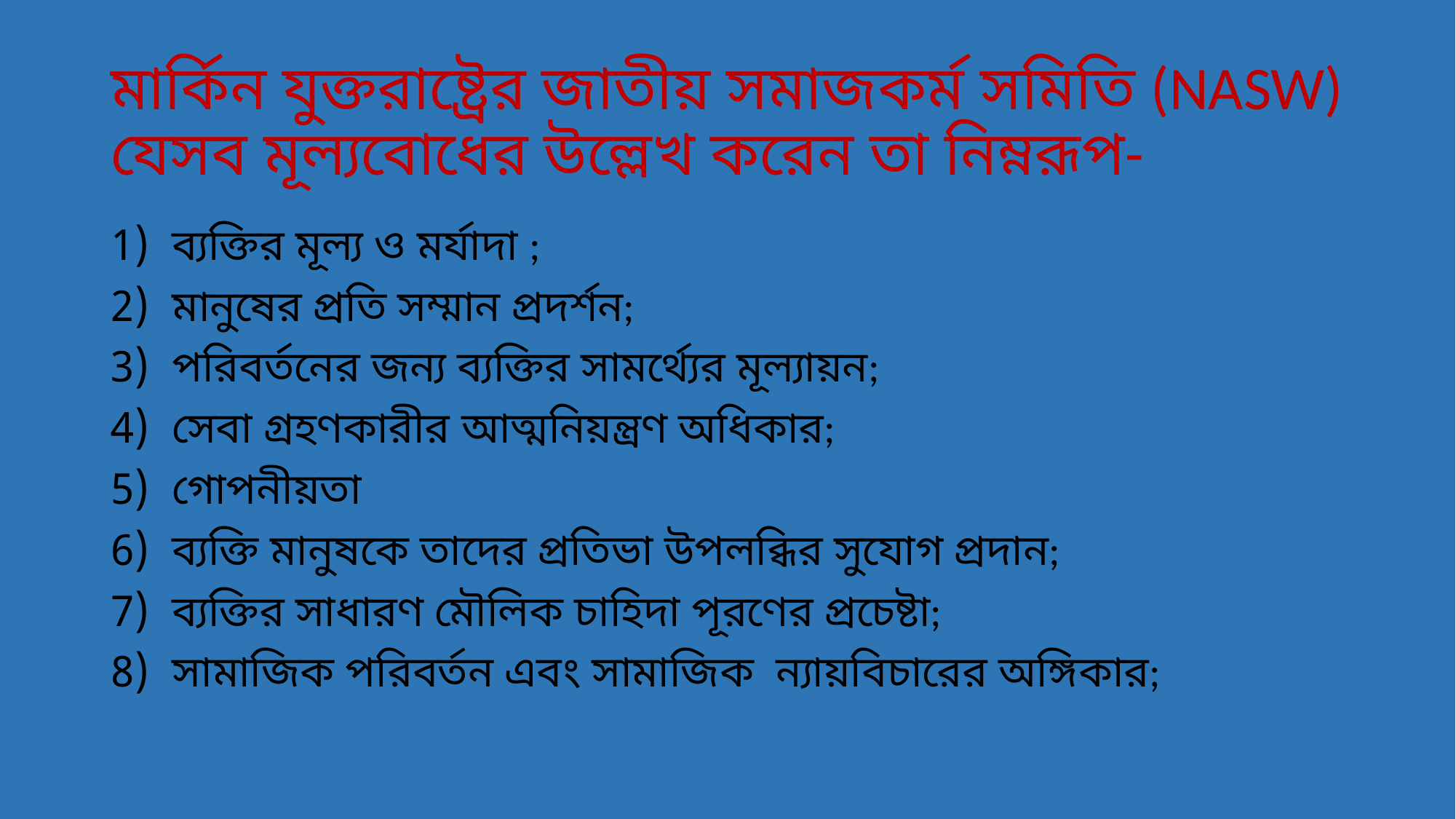

# মার্কিন যুক্তরাষ্ট্রের জাতীয় সমাজকর্ম সমিতি (NASW) যেসব মূল্যবোধের উল্লেখ করেন তা নিম্নরূপ-
ব্যক্তির মূল্য ও মর্যাদা ;
মানুষের প্রতি সম্মান প্রদর্শন;
পরিবর্তনের জন্য ব্যক্তির সামর্থ্যের মূল্যায়ন;
সেবা গ্রহণকারীর আত্মনিয়ন্ত্রণ অধিকার;
গোপনীয়তা
ব্যক্তি মানুষকে তাদের প্রতিভা উপলব্ধির সুযোগ প্রদান;
ব্যক্তির সাধারণ মৌলিক চাহিদা পূরণের প্রচেষ্টা;
সামাজিক পরিবর্তন এবং সামাজিক  ন্যায়বিচারের অঙ্গিকার;